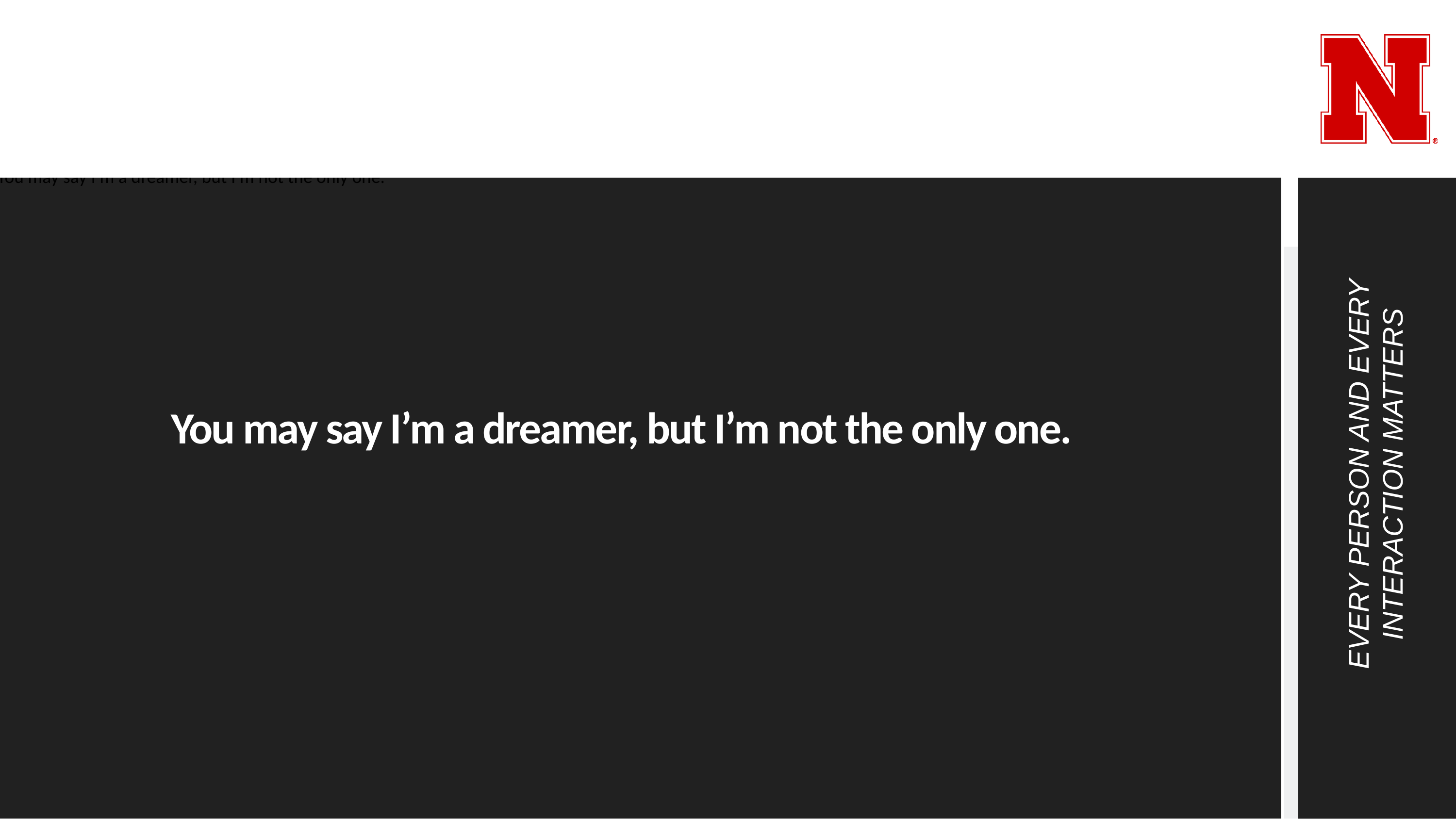

You may say I’m a dreamer, but I’m not the only one.

You may say I’m a dreamer, but I’m not the only one.

EVERY PERSON AND EVERY INTERACTION MATTERS